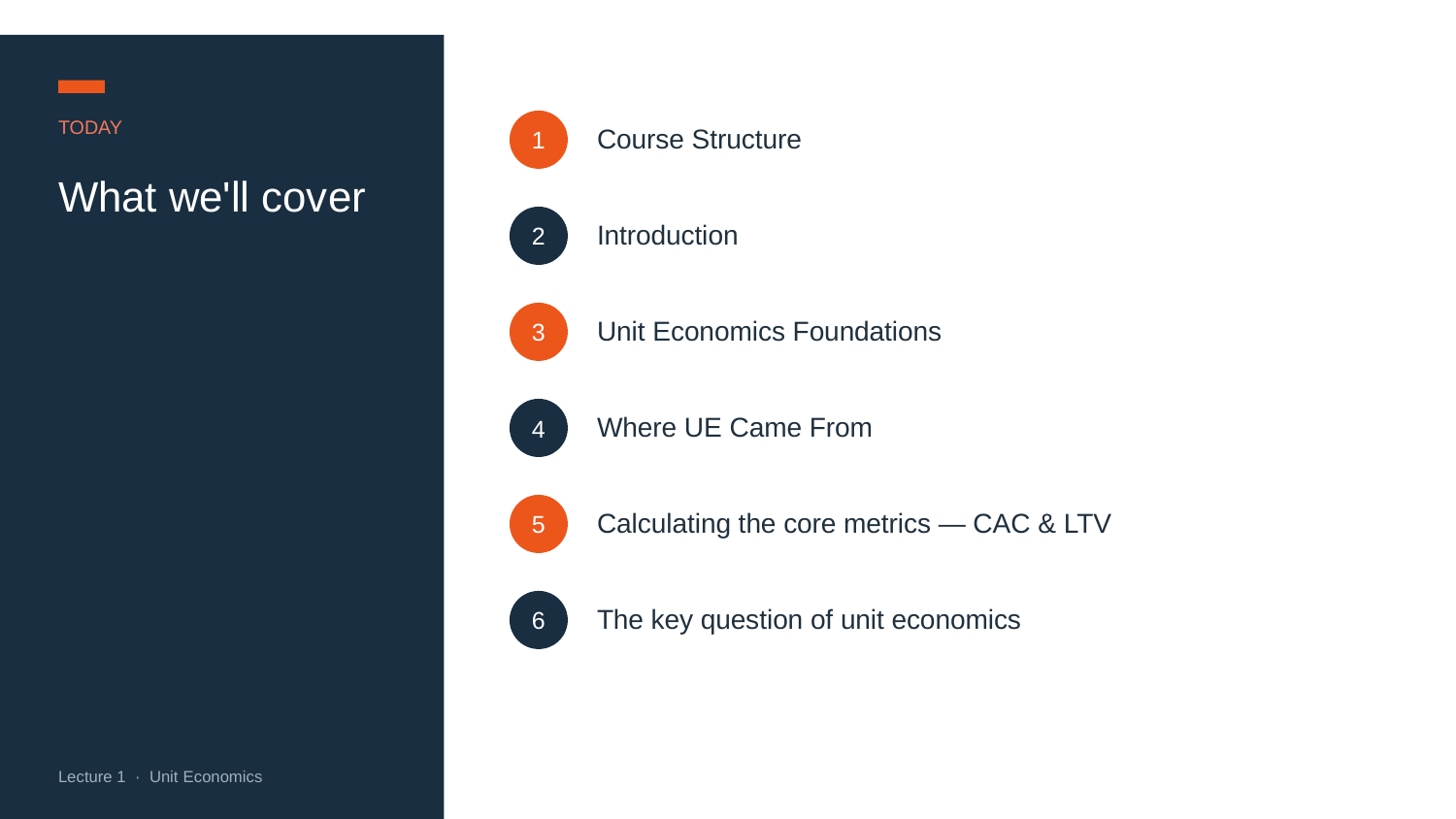

Course Structure
TODAY

1
What we'll cover
Introduction

2
Unit Economics Foundations

3
Where UE Came From

4
Calculating the core metrics — CAC & LTV

5
The key question of unit economics

6
Lecture 1  ·  Unit Economics